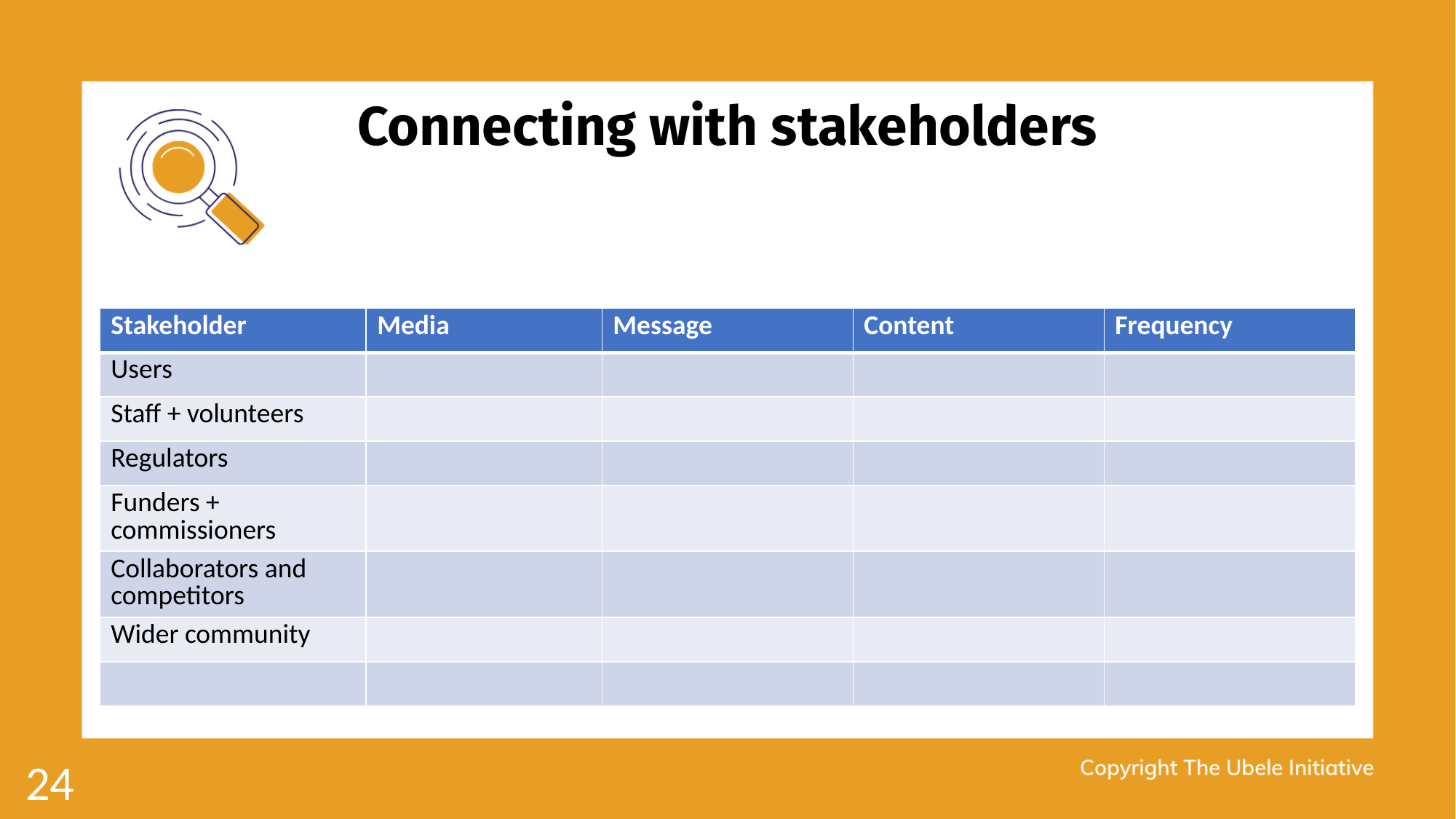

# Connecting with stakeholders
| Stakeholder | Media | Message | Content | Frequency |
| --- | --- | --- | --- | --- |
| Users |  |  |  |  |
| Staff + volunteers |  |  |  |  |
| Regulators |  |  |  |  |
| Funders + commissioners |  |  |  |  |
| Collaborators and competitors |  |  |  |  |
| Wider community |  |  |  |  |
|  |  |  |  |  |
24